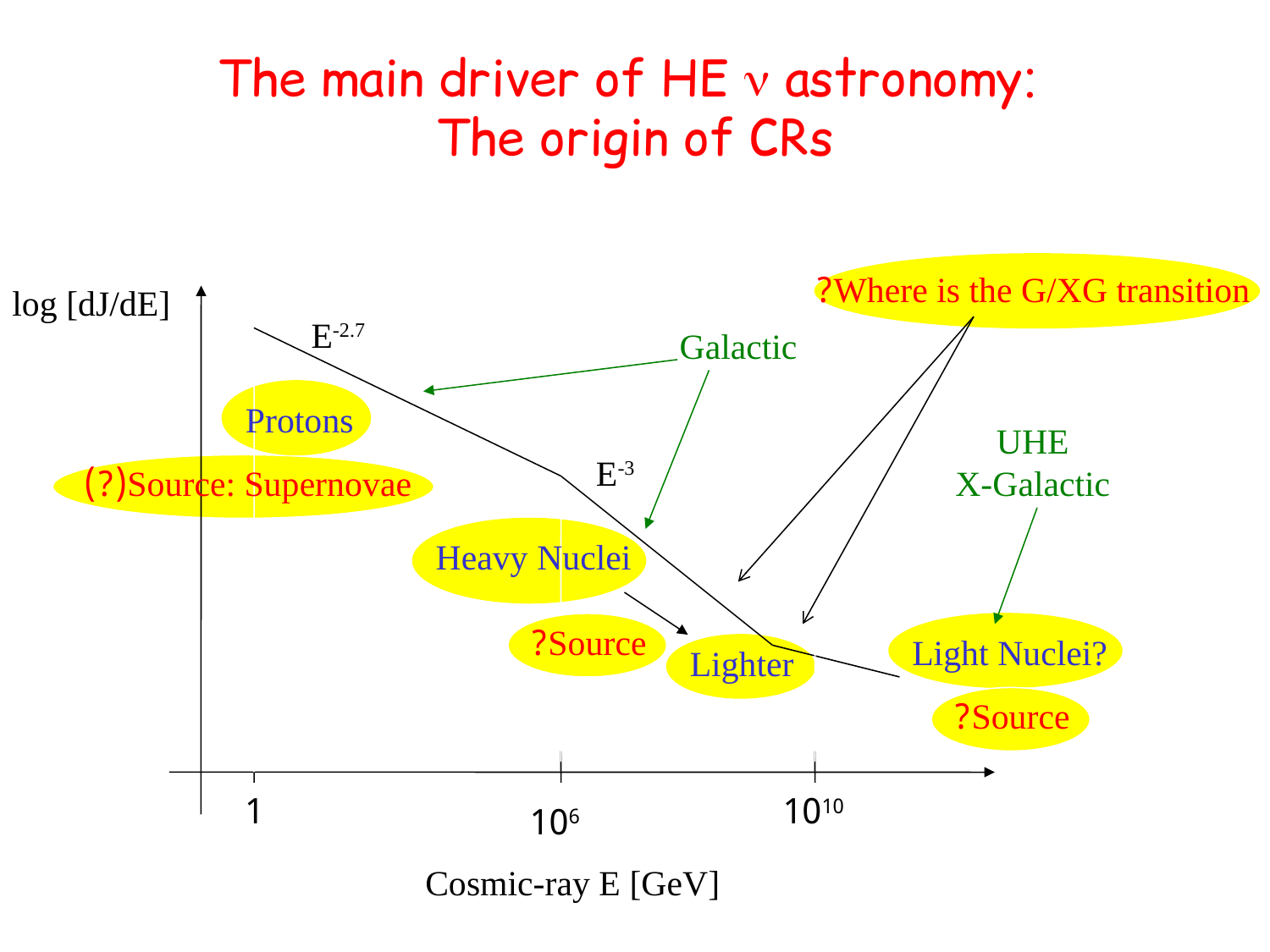

# The main driver of HE ν astronomy: The origin of CRs

Where is the G/XG transition?
log [dJ/dE]

E-2.7
Galactic

Protons

UHE
X-Galactic
E-3

Source: Supernovae(?)

Heavy Nuclei

Source?

Light Nuclei?

Lighter

Source?

1
1010
106
Cosmic-ray E [GeV]